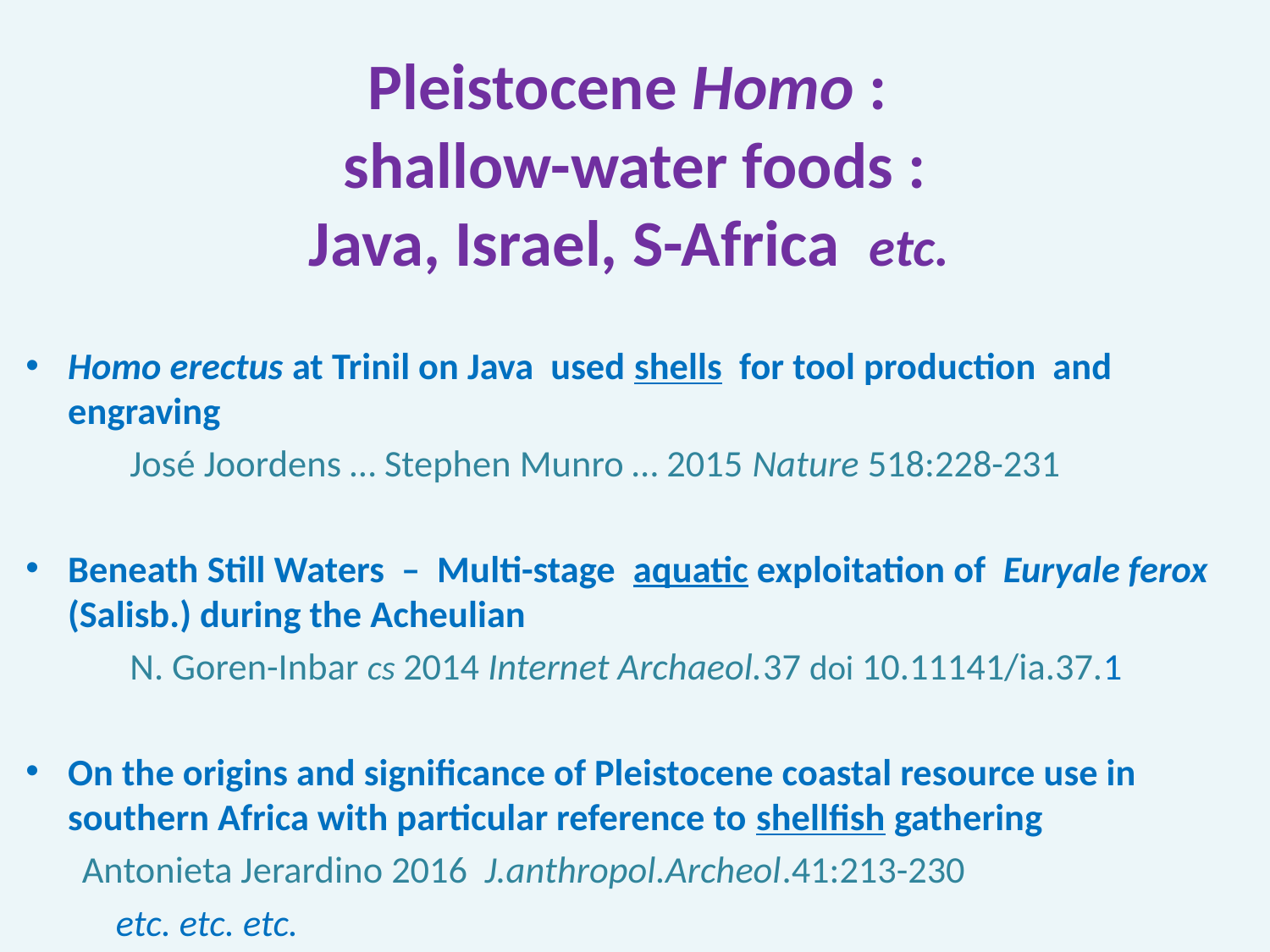

# Pleistocene Homo : shallow-water foods : Java, Israel, S-Africa  etc.
Homo erectus at Trinil on Java  used shells  for tool production  and  engraving
	José Joordens … Stephen Munro … 2015 Nature 518:228-231

Beneath Still Waters  –  Multi-stage  aquatic exploitation of  Euryale ferox (Salisb.) during the Acheulian
	N. Goren-Inbar cs 2014 Internet Archaeol.37 doi 10.11141/ia.37.1

On the origins and significance of Pleistocene coastal resource use in southern Africa with particular reference to shellfish gathering
Antonieta Jerardino 2016  J.anthropol.Archeol.41:213-230
														    etc. etc. etc.